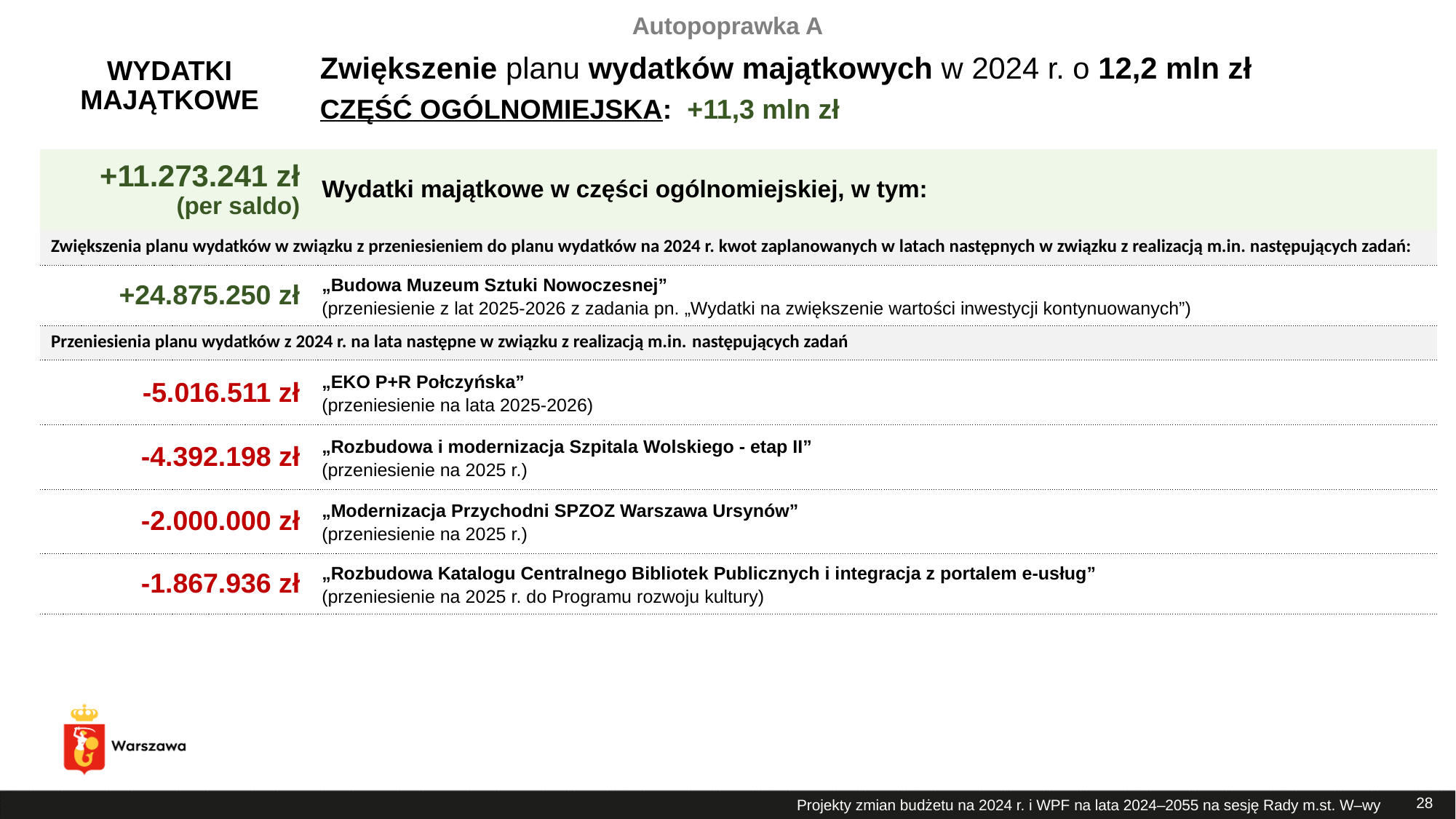

Autopoprawka A
# Zwiększenie planu wydatków majątkowych w 2024 r. o 12,2 mln zł
WYDATKI MAJĄTKOWE
CZĘŚĆ OGÓLNOMIEJSKA:  +11,3 mln zł
| +11.273.241 zł (per saldo) | Wydatki majątkowe w części ogólnomiejskiej, w tym: |
| --- | --- |
| Zwiększenia planu wydatków w związku z przeniesieniem do planu wydatków na 2024 r. kwot zaplanowanych w latach następnych w związku z realizacją m.in. następujących zadań: |  |
| +24.875.250 zł | „Budowa Muzeum Sztuki Nowoczesnej” (przeniesienie z lat 2025-2026 z zadania pn. „Wydatki na zwiększenie wartości inwestycji kontynuowanych”) |
| Przeniesienia planu wydatków z 2024 r. na lata następne w związku z realizacją m.in. następujących zadań |  |
| -5.016.511 zł | „EKO P+R Połczyńska” (przeniesienie na lata 2025-2026) |
| -4.392.198 zł | „Rozbudowa i modernizacja Szpitala Wolskiego - etap II” (przeniesienie na 2025 r.) |
| -2.000.000 zł | „Modernizacja Przychodni SPZOZ Warszawa Ursynów” (przeniesienie na 2025 r.) |
| -1.867.936 zł | „Rozbudowa Katalogu Centralnego Bibliotek Publicznych i integracja z portalem e-usług” (przeniesienie na 2025 r. do Programu rozwoju kultury) |
28
Projekty zmian budżetu na 2024 r. i WPF na lata 2024–2055 na sesję Rady m.st. W–wy